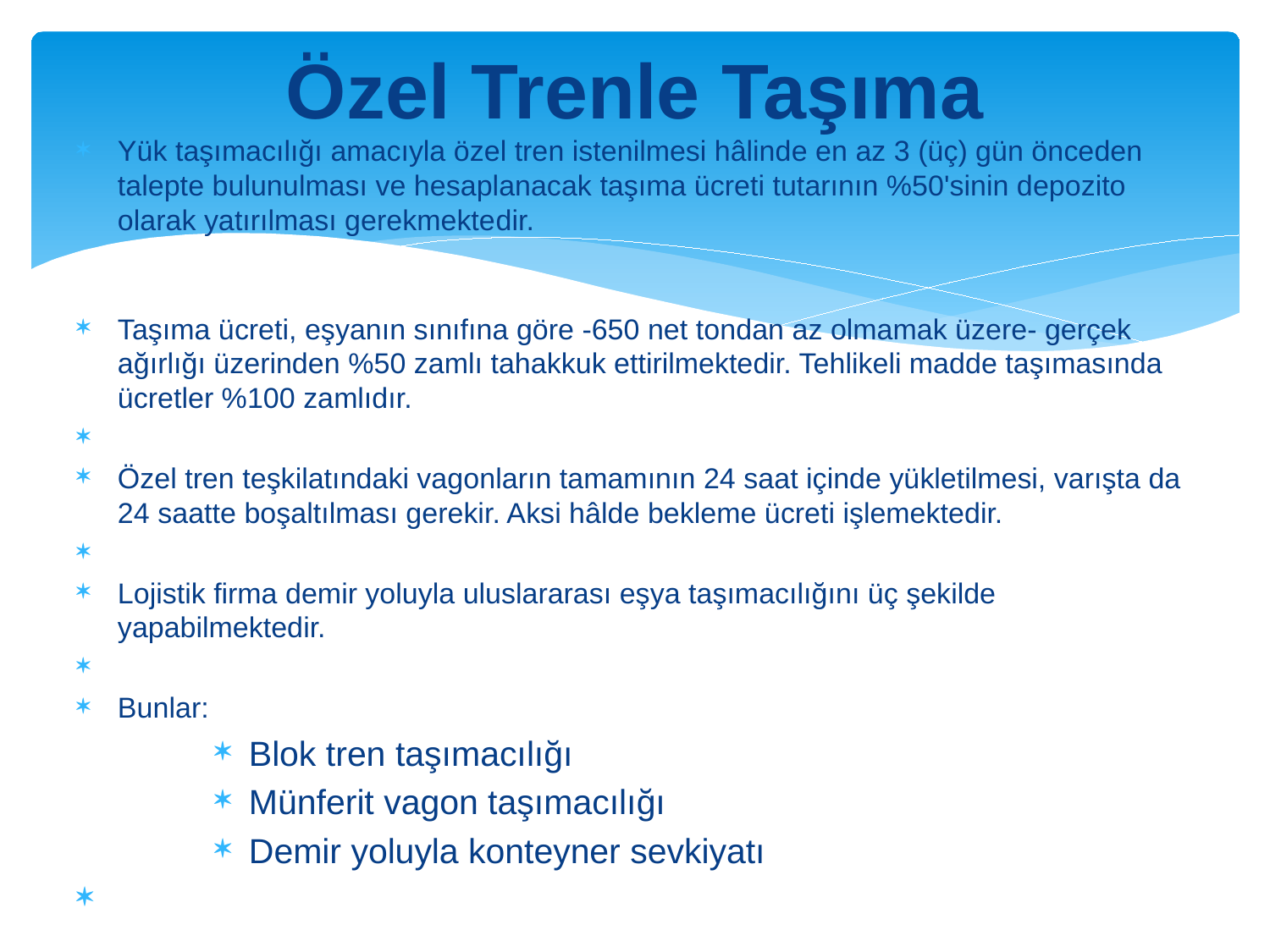

# Özel Trenle Taşıma
Yük taşımacılığı amacıyla özel tren istenilmesi hâlinde en az 3 (üç) gün önceden talepte bulunulması ve hesaplanacak taşıma ücreti tutarının %50'sinin depozito olarak yatırılması gerekmektedir.
Taşıma ücreti, eşyanın sınıfına göre -650 net tondan az olmamak üzere- gerçek ağırlığı üzerinden %50 zamlı tahakkuk ettirilmektedir. Tehlikeli madde taşımasında ücretler %100 zamlıdır.

Özel tren teşkilatındaki vagonların tamamının 24 saat içinde yükletilmesi, varışta da  24 saatte boşaltılması gerekir. Aksi hâlde bekleme ücreti işlemektedir.

Lojistik firma demir yoluyla uluslararası eşya taşımacılığını üç şekilde yapabilmektedir.

Bunlar:
Blok tren taşımacılığı
Münferit vagon taşımacılığı
Demir yoluyla konteyner sevkiyatı